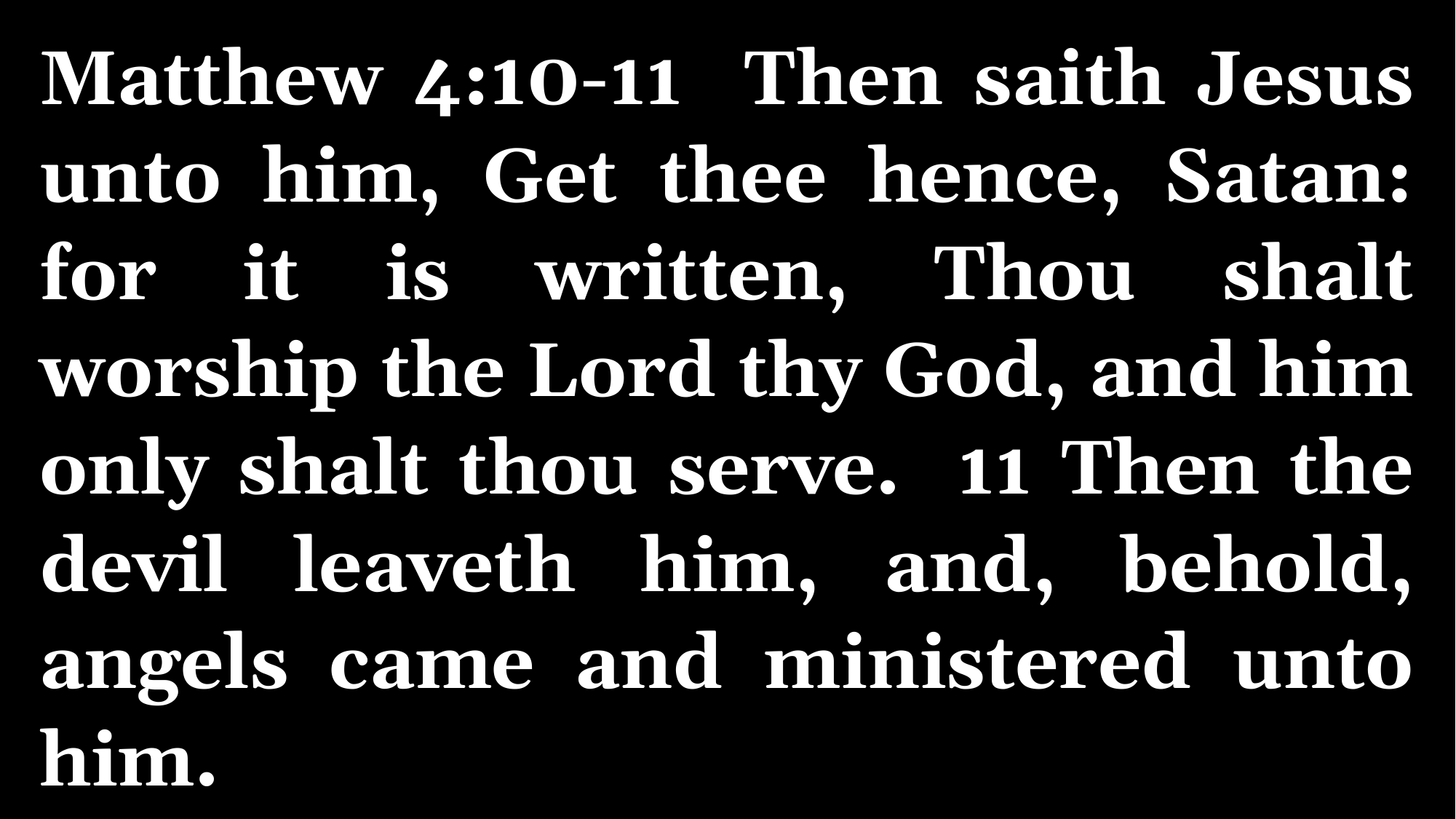

Matthew 4:10-11  Then saith Jesus unto him, Get thee hence, Satan: for it is written, Thou shalt worship the Lord thy God, and him only shalt thou serve.  11 Then the devil leaveth him, and, behold, angels came and ministered unto him.